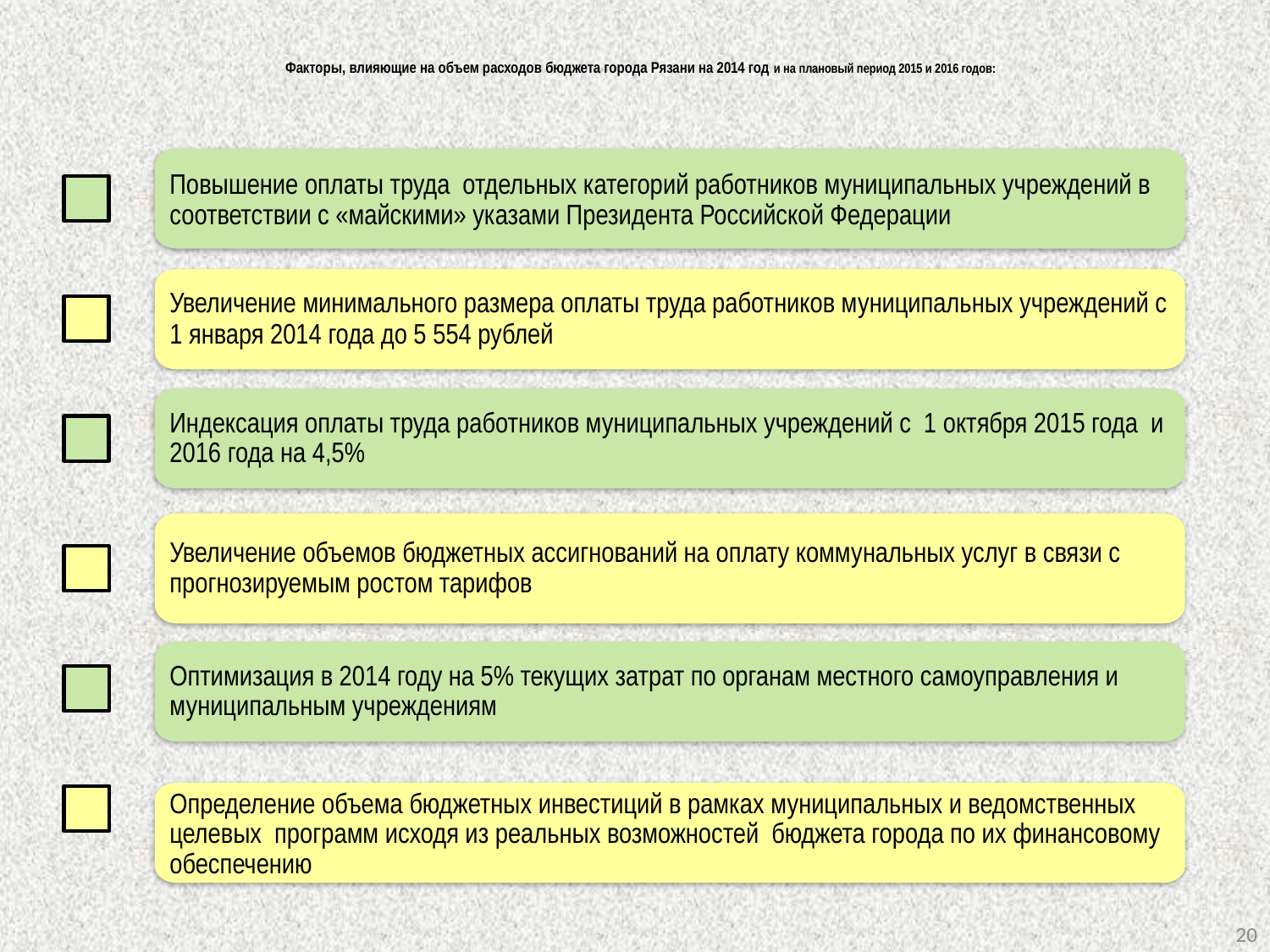

Факторы, влияющие на объем расходов бюджета города Рязани на 2014 год и на плановый период 2015 и 2016 годов:

Повышение оплаты труда  отдельных категорий работников муниципальных учреждений в соответствии с «майскими» указами Президента Российской Федерации

Увеличение минимального размера оплаты труда работников муниципальных учреждений с 1 января 2014 года до 5 554 рублей
Индексация оплаты труда работников муниципальных учреждений с  1 октября 2015 года  и 2016 года на 4,5%
Увеличение объемов бюджетных ассигнований на оплату коммунальных услуг в связи с прогнозируемым ростом тарифов
Оптимизация в 2014 году на 5% текущих затрат по органам местного самоуправления и муниципальным учреждениям

Определение объема бюджетных инвестиций в рамках муниципальных и ведомственных целевых  программ исходя из реальных возможностей  бюджета города по их финансовому обеспечению

20